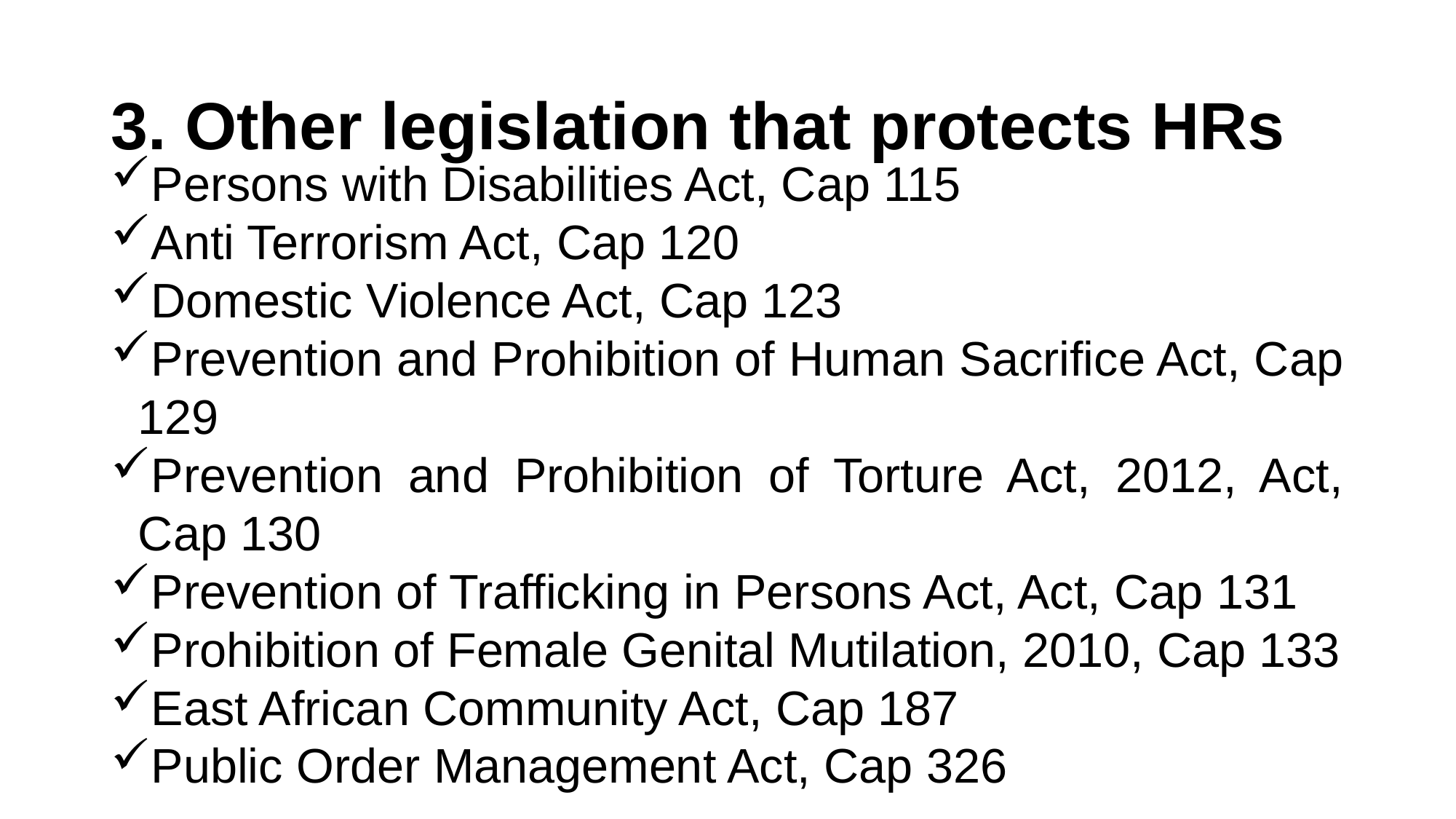

# 3. Other legislation that protects HRs
Persons with Disabilities Act, Cap 115
Anti Terrorism Act, Cap 120
Domestic Violence Act, Cap 123
Prevention and Prohibition of Human Sacrifice Act, Cap 129
Prevention and Prohibition of Torture Act, 2012, Act, Cap 130
Prevention of Trafficking in Persons Act, Act, Cap 131
Prohibition of Female Genital Mutilation, 2010, Cap 133
East African Community Act, Cap 187
Public Order Management Act, Cap 326